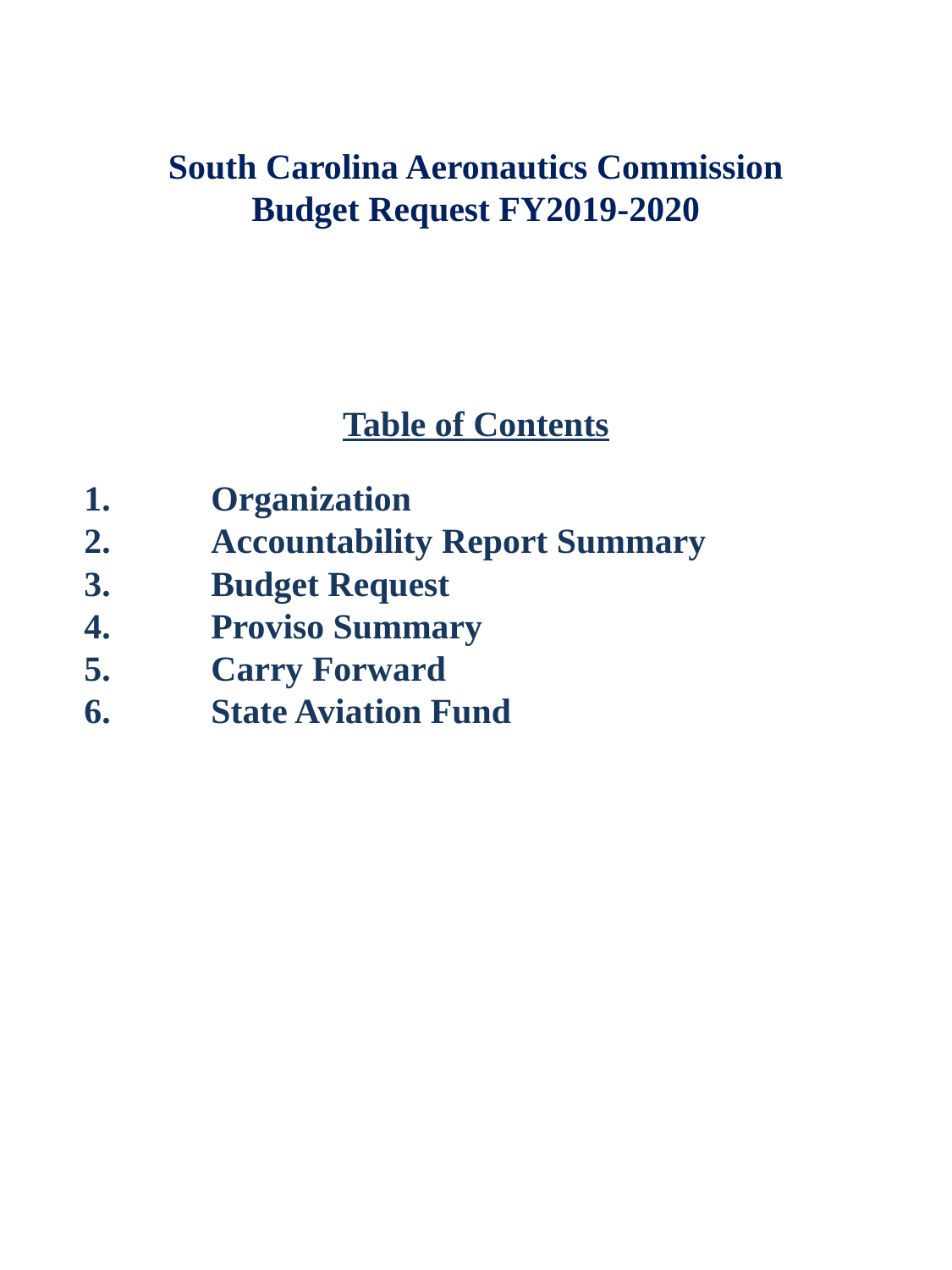

South Carolina Aeronautics Commission
Budget Request FY2019-2020

Table of Contents
# 1.   	Organization 2.	Accountability Report Summary 3.	Budget Request 4.	Proviso Summary 5.	Carry Forward 6.	State Aviation Fund